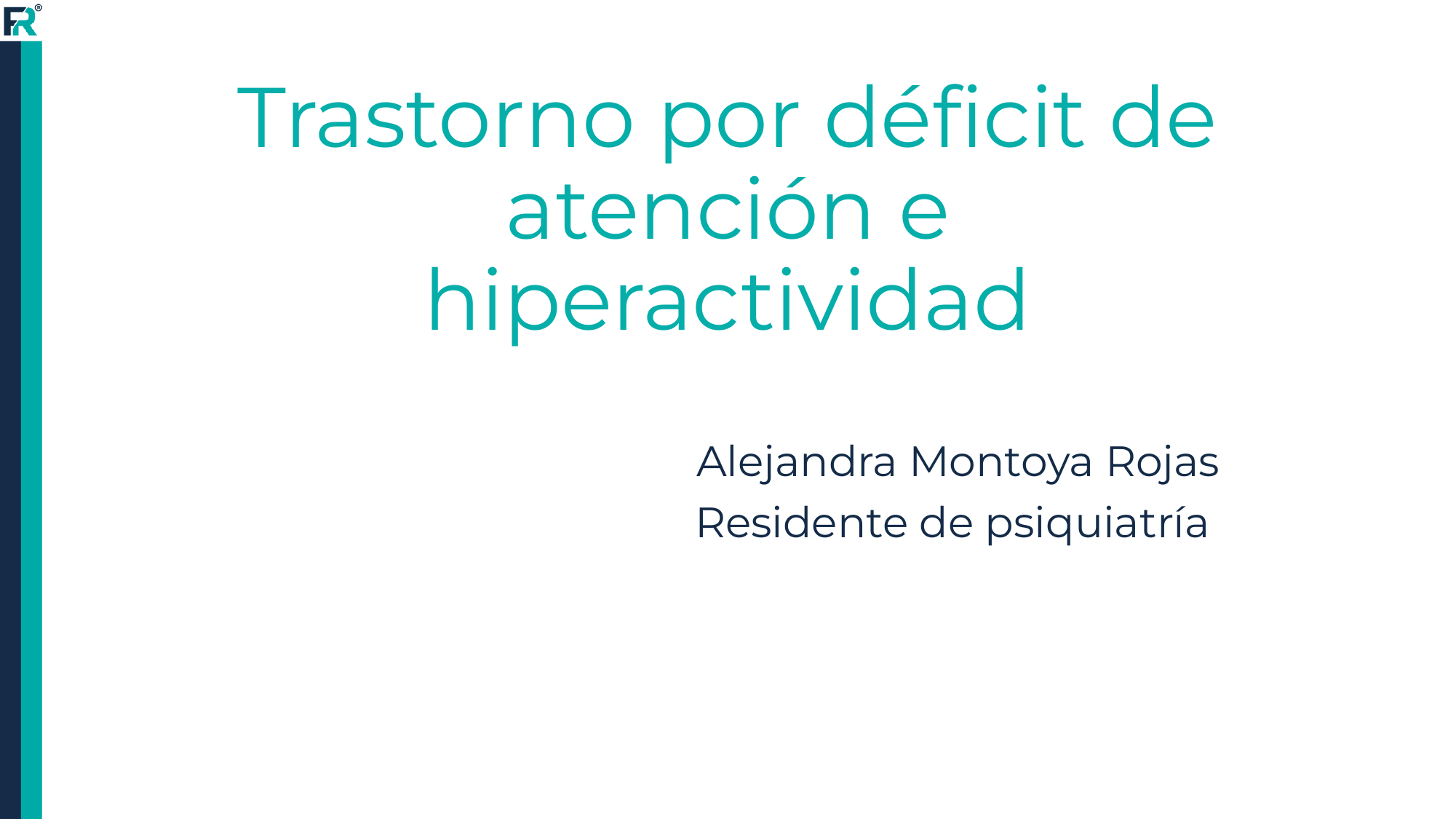

# Trastorno por déficit de atención e hiperactividad
Alejandra Montoya Rojas
Residente de psiquiatría